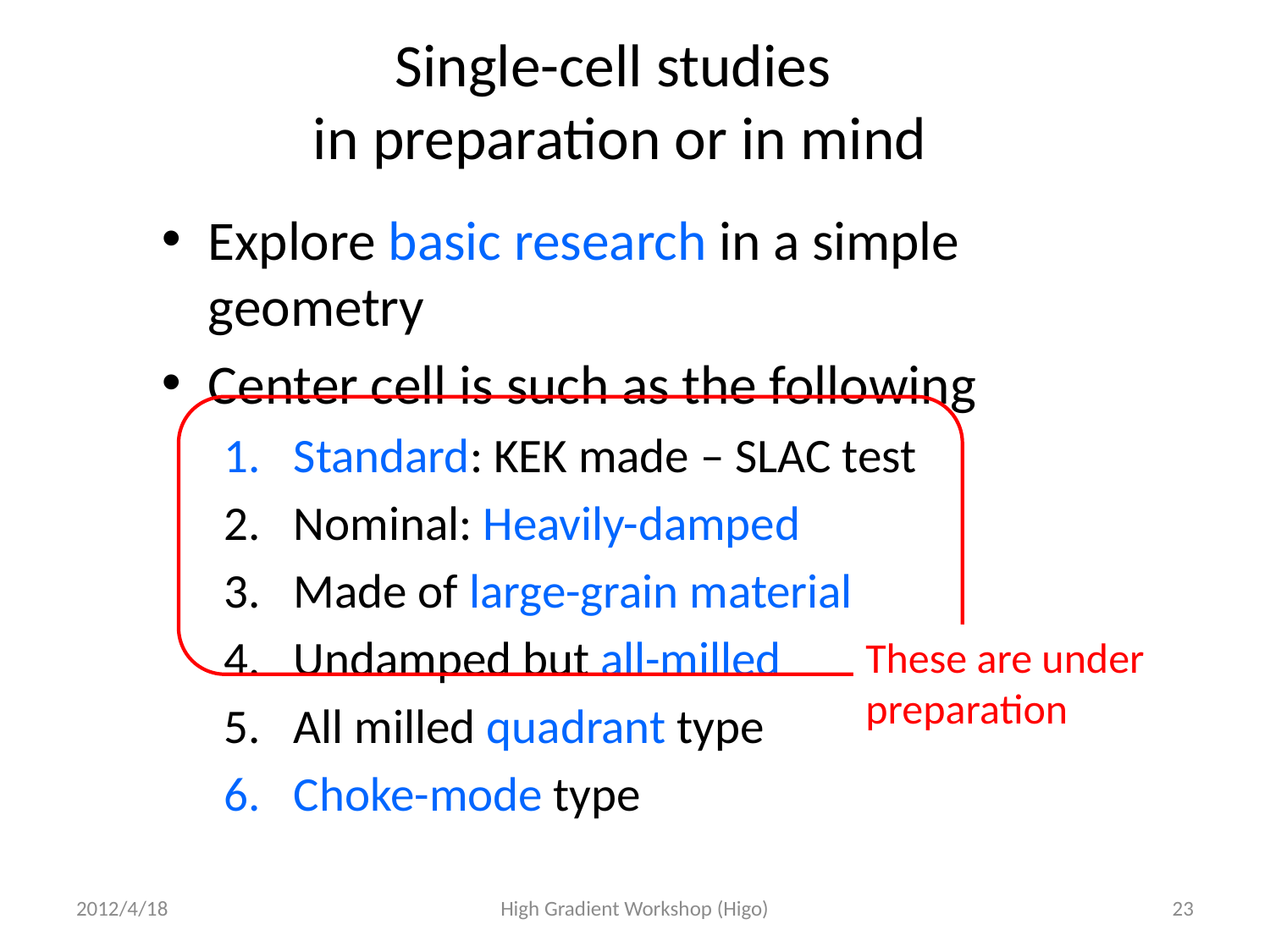

# Single-cell studies in preparation or in mind
Explore basic research in a simple geometry
Center cell is such as the following
Standard: KEK made – SLAC test
Nominal: Heavily-damped
Made of large-grain material
Undamped but all-milled
All milled quadrant type
Choke-mode type

These are under preparation
2012/4/18
High Gradient Workshop (Higo)
23